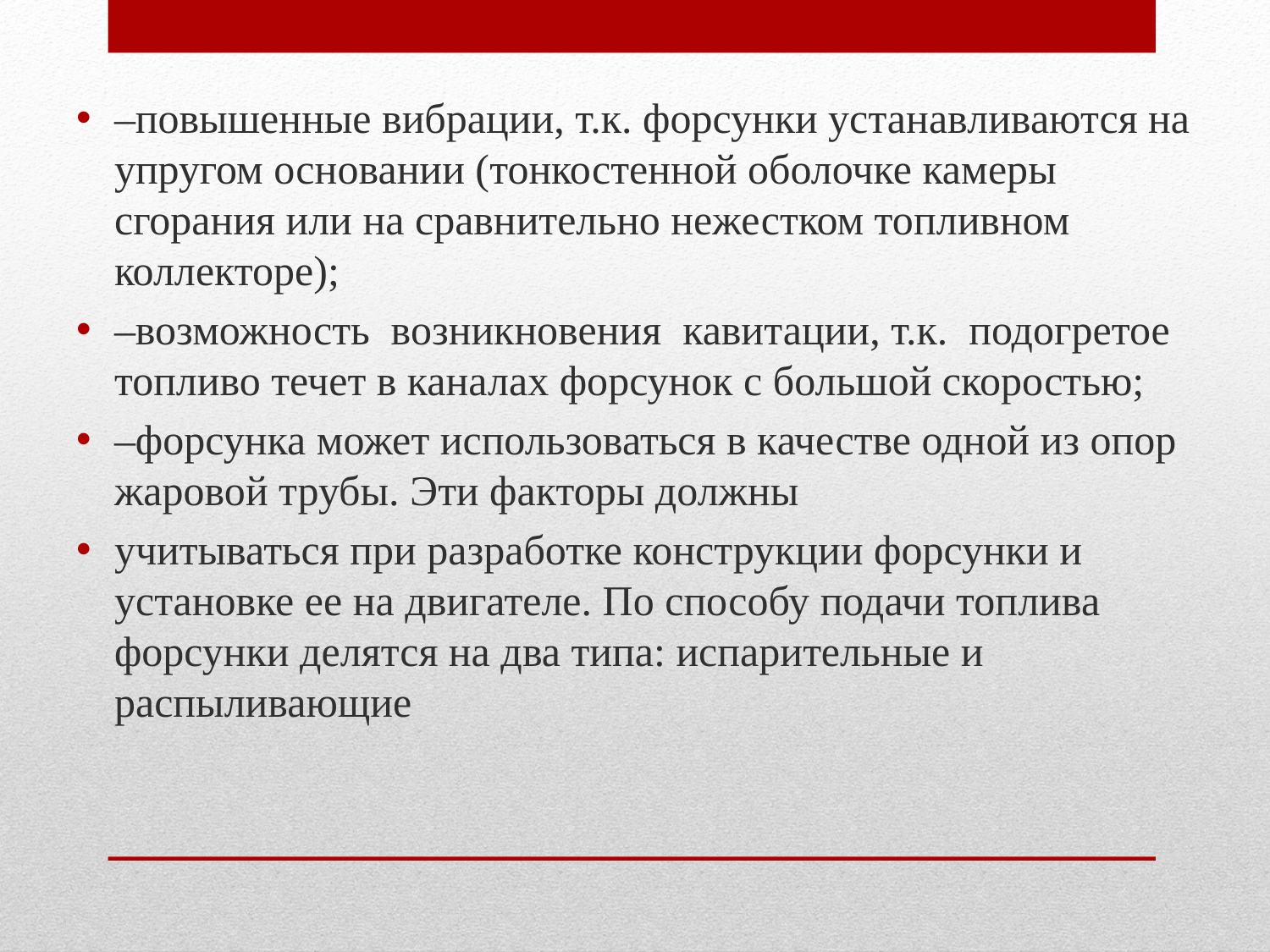

–повышенные вибрации, т.к. форсунки устанавливаются на упругом основании (тонкостенной оболочке камеры сгорания или на сравнительно нежестком топливном коллекторе);
–возможность  возникновения  кавитации, т.к.  подогретое топливо течет в каналах форсунок с большой скоростью;
–форсунка может использоваться в качестве одной из опор жаровой трубы. Эти факторы должны
учитываться при разработке конструкции форсунки и установке ее на двигателе. По способу подачи топлива форсунки делятся на два типа: испарительные и распыливающие